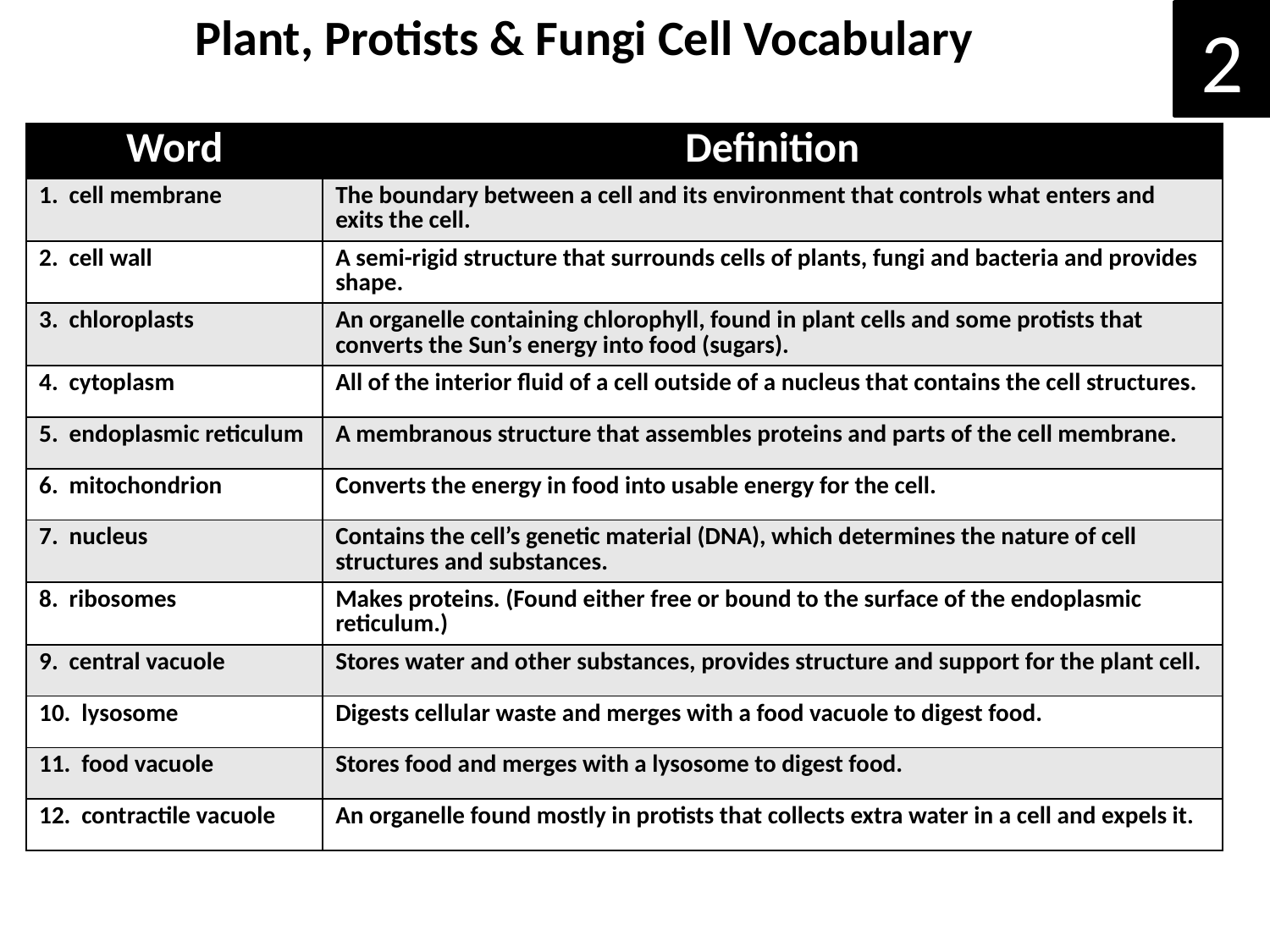

Plant, Protists & Fungi Cell Vocabulary
2
| Word | Definition |
| --- | --- |
| 1. cell membrane | The boundary between a cell and its environment that controls what enters and exits the cell. |
| 2. cell wall | A semi-rigid structure that surrounds cells of plants, fungi and bacteria and provides shape. |
| 3. chloroplasts | An organelle containing chlorophyll, found in plant cells and some protists that converts the Sun’s energy into food (sugars). |
| 4. cytoplasm | All of the interior fluid of a cell outside of a nucleus that contains the cell structures. |
| 5. endoplasmic reticulum | A membranous structure that assembles proteins and parts of the cell membrane. |
| 6. mitochondrion | Converts the energy in food into usable energy for the cell. |
| 7. nucleus | Contains the cell’s genetic material (DNA), which determines the nature of cell structures and substances. |
| 8. ribosomes | Makes proteins. (Found either free or bound to the surface of the endoplasmic reticulum.) |
| 9. central vacuole | Stores water and other substances, provides structure and support for the plant cell. |
| 10. lysosome | Digests cellular waste and merges with a food vacuole to digest food. |
| 11. food vacuole | Stores food and merges with a lysosome to digest food. |
| 12. contractile vacuole | An organelle found mostly in protists that collects extra water in a cell and expels it. |